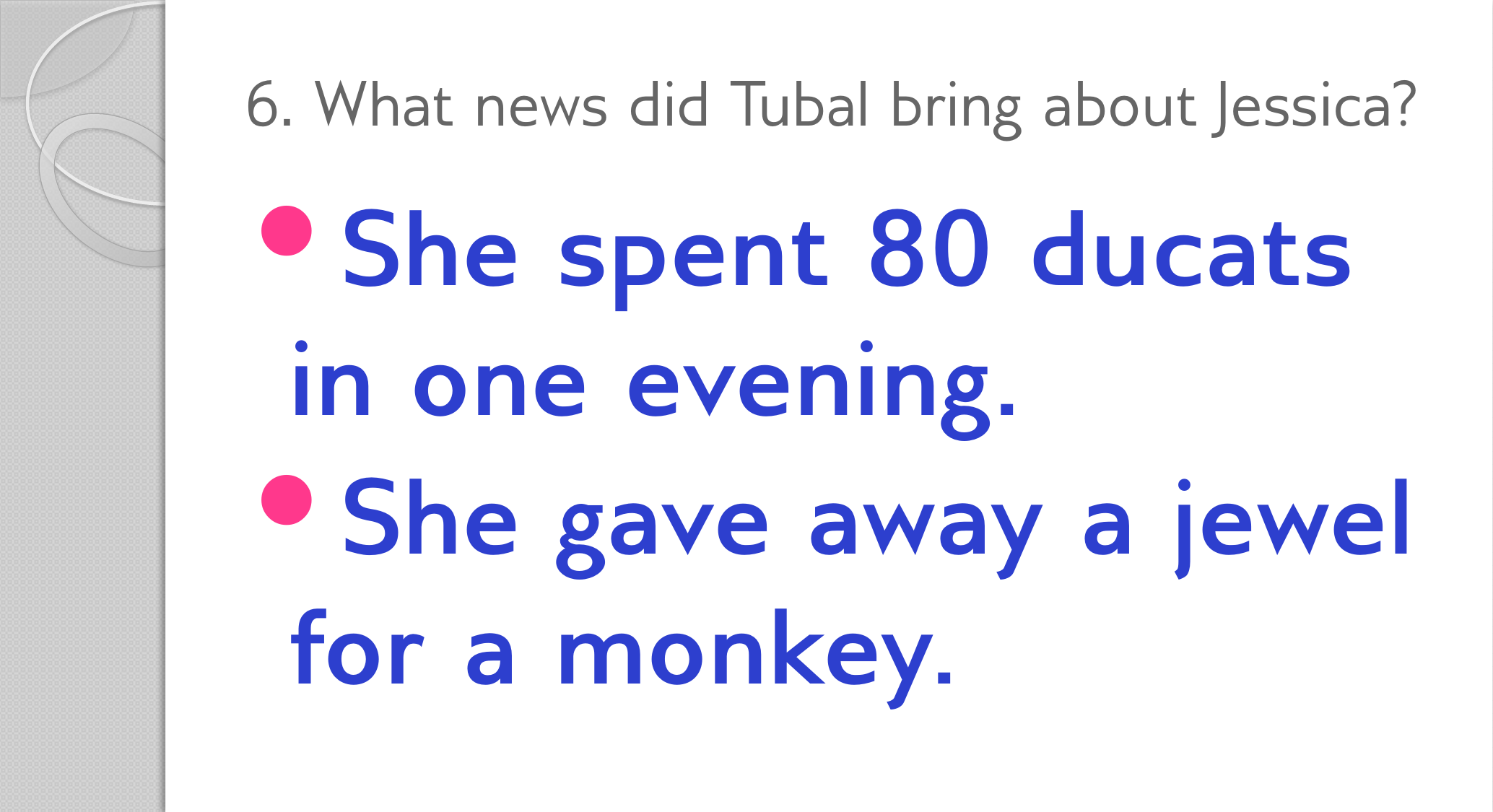

# 6. What news did Tubal bring about Jessica?
She spent 80 ducats in one evening.
She gave away a jewel for a monkey.